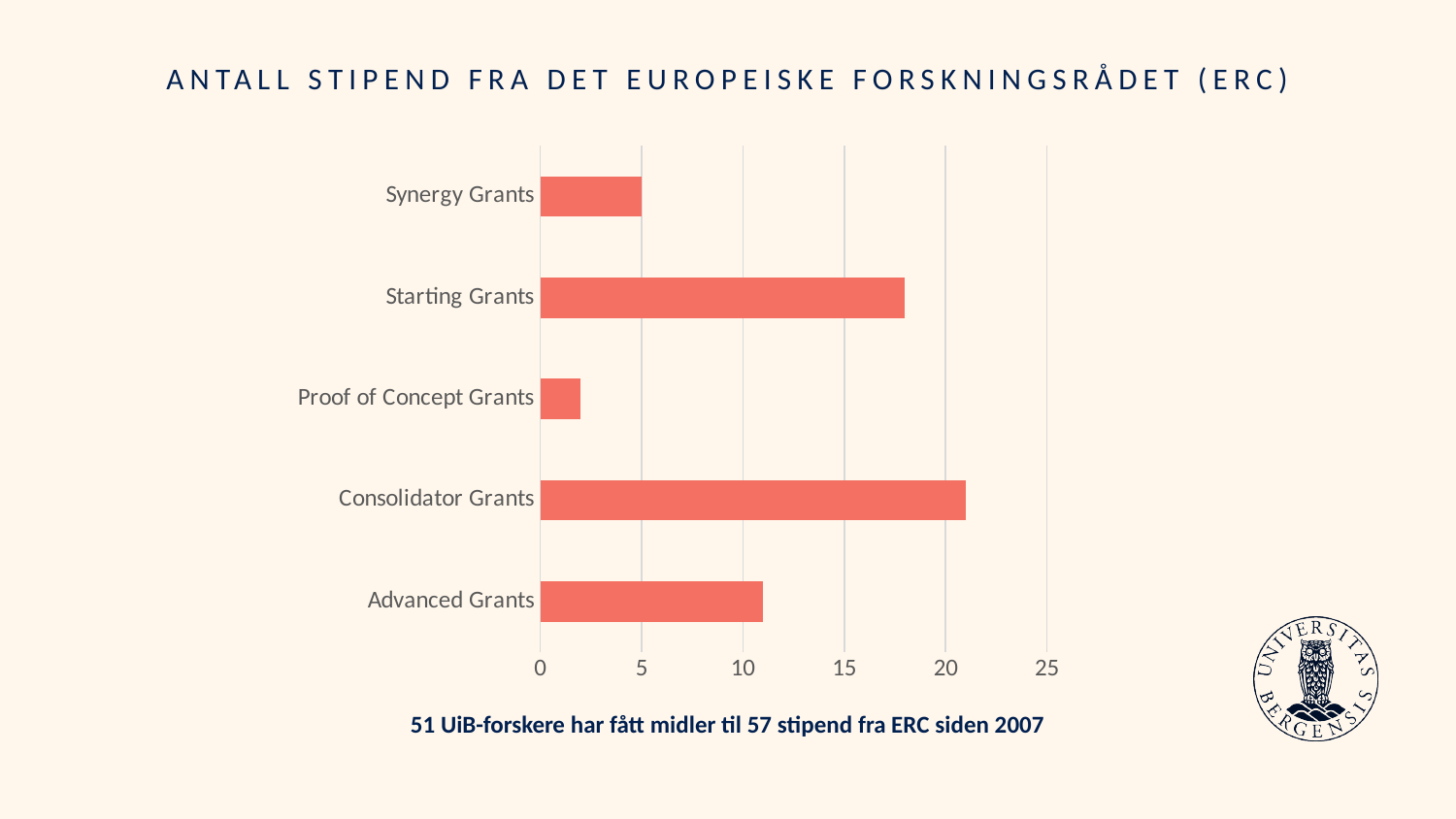

# ANTALL STIPEND FRA DET EUROPEISKE FORSKNINGSRÅDET (ERC)

### Chart

| Category |  2 |
|---|---|
| Advanced Grants | 11.0 |
| Consolidator Grants | 21.0 |
| Proof of Concept Grants | 2.0 |
| Starting Grants | 18.0 |
| Synergy Grants | 5.0 |
51 UiB-forskere har fått midler til 57 stipend fra ERC siden 2007